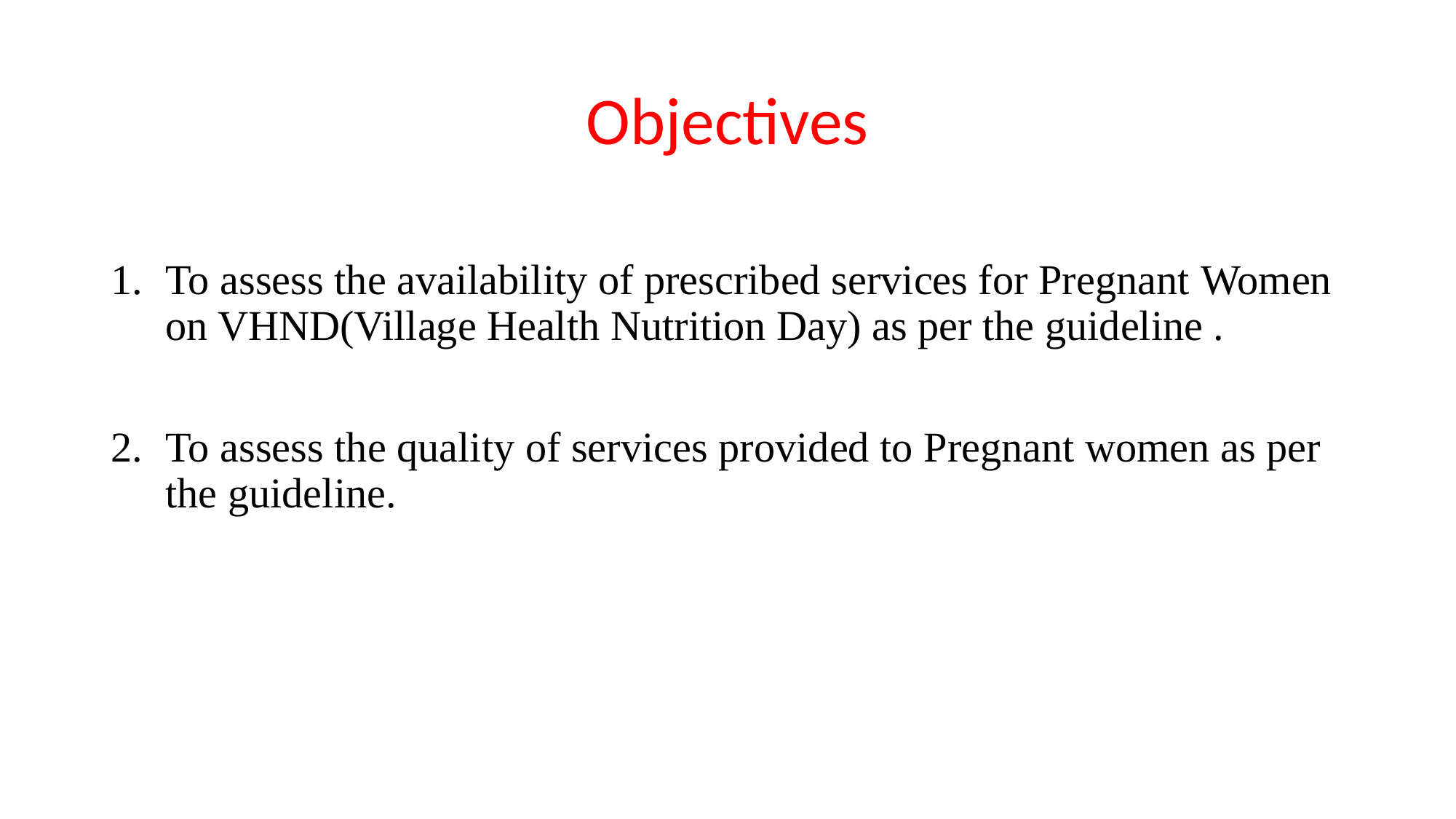

# Objectives
To assess the availability of prescribed services for Pregnant Women on VHND(Village Health Nutrition Day) as per the guideline .

To assess the quality of services provided to Pregnant women as per the guideline.